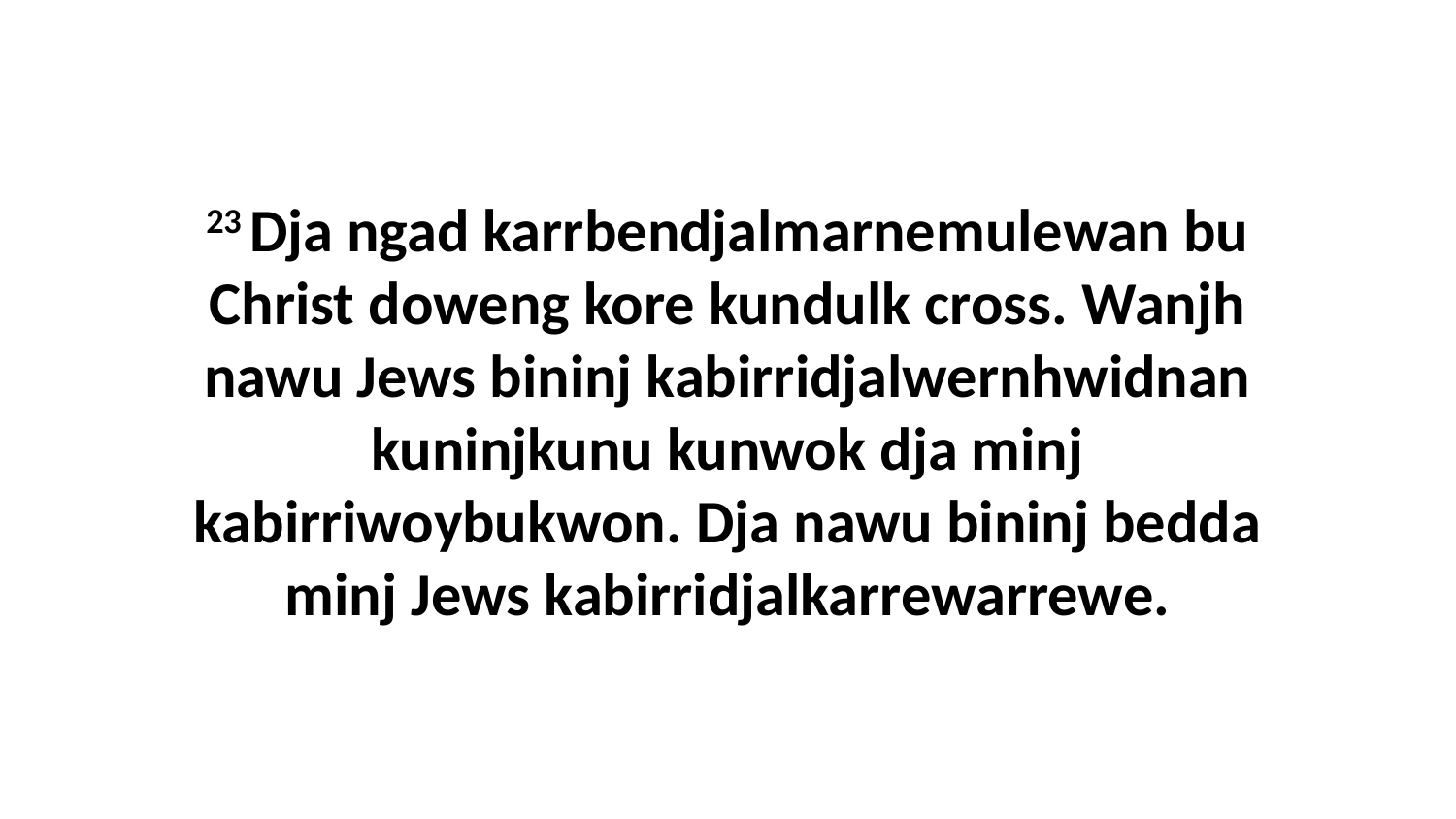

23 Dja ngad karrbendjalmarnemulewan bu Christ doweng kore kundulk cross. Wanjh nawu Jews bininj kabirridjalwernhwidnan kuninjkunu kunwok dja minj kabirriwoybukwon. Dja nawu bininj bedda minj Jews kabirridjalkarrewarrewe.